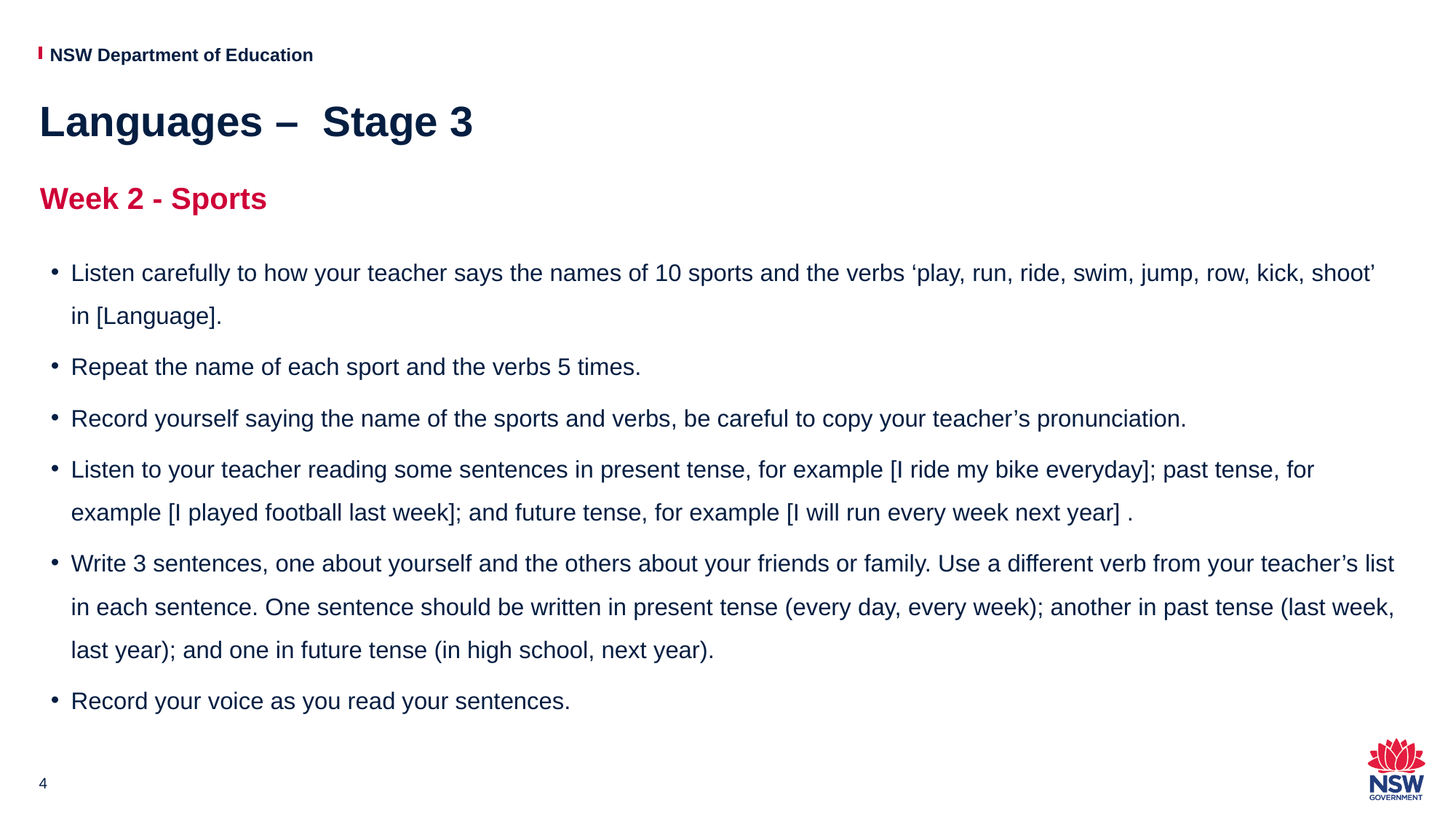

# Languages –  Stage 3
Week 2 - Sports
Listen carefully to how your teacher says the names of 10 sports and the verbs ‘play, run, ride, swim, jump, row, kick, shoot’ in [Language].
Repeat the name of each sport and the verbs 5 times.
Record yourself saying the name of the sports and verbs, be careful to copy your teacher’s pronunciation.
Listen to your teacher reading some sentences in present tense, for example [I ride my bike everyday]; past tense, for example [I played football last week]; and future tense, for example [I will run every week next year] .
Write 3 sentences, one about yourself and the others about your friends or family. Use a different verb from your teacher’s list in each sentence. One sentence should be written in present tense (every day, every week); another in past tense (last week, last year); and one in future tense (in high school, next year).
Record your voice as you read your sentences.

4